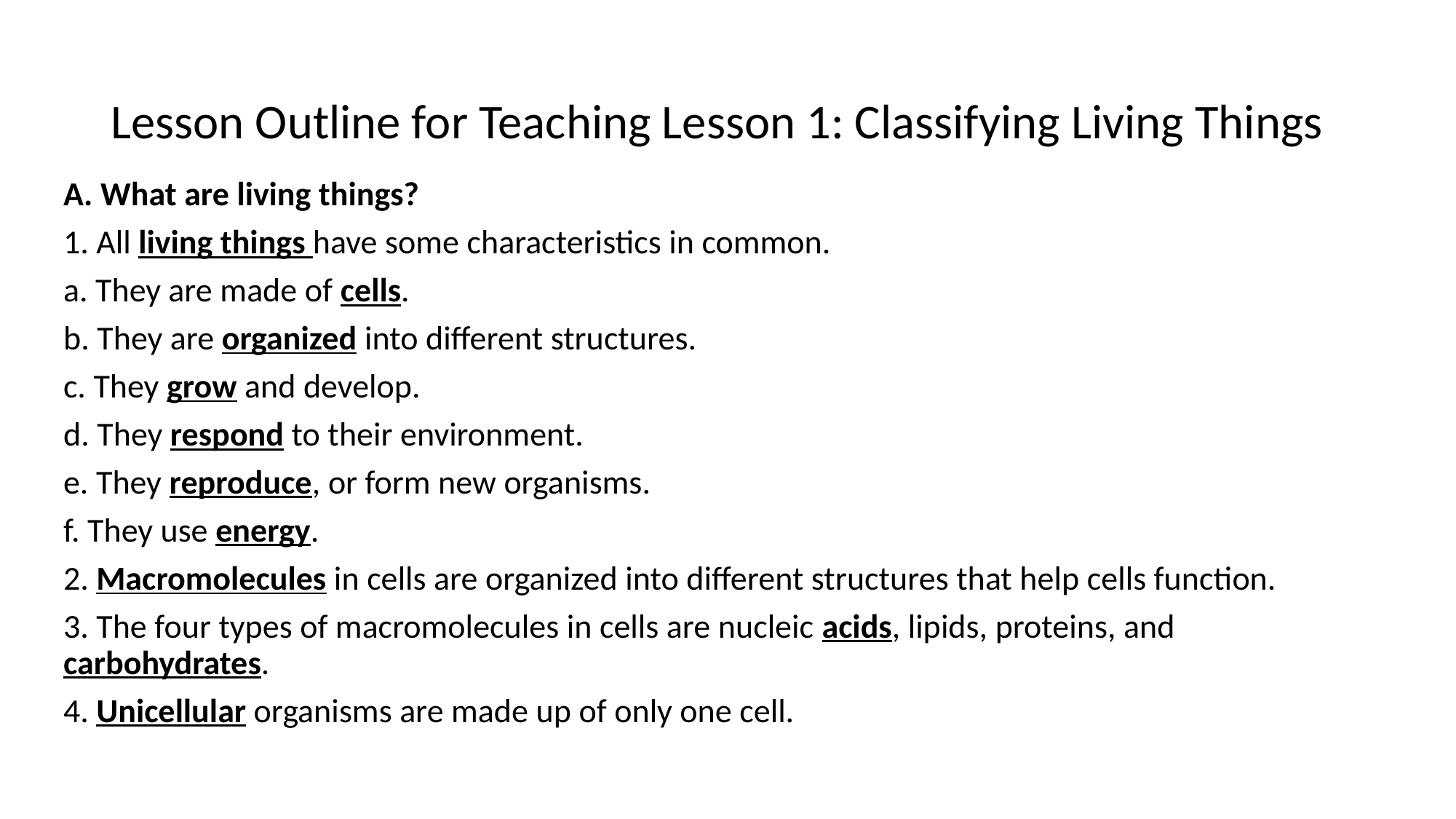

# Lesson Outline for Teaching Lesson 1: Classifying Living Things
A. What are living things?
1. All living things have some characteristics in common.
a. They are made of cells.
b. They are organized into different structures.
c. They grow and develop.
d. They respond to their environment.
e. They reproduce, or form new organisms.
f. They use energy.
2. Macromolecules in cells are organized into different structures that help cells function.
3. The four types of macromolecules in cells are nucleic acids, lipids, proteins, and carbohydrates.
4. Unicellular organisms are made up of only one cell.